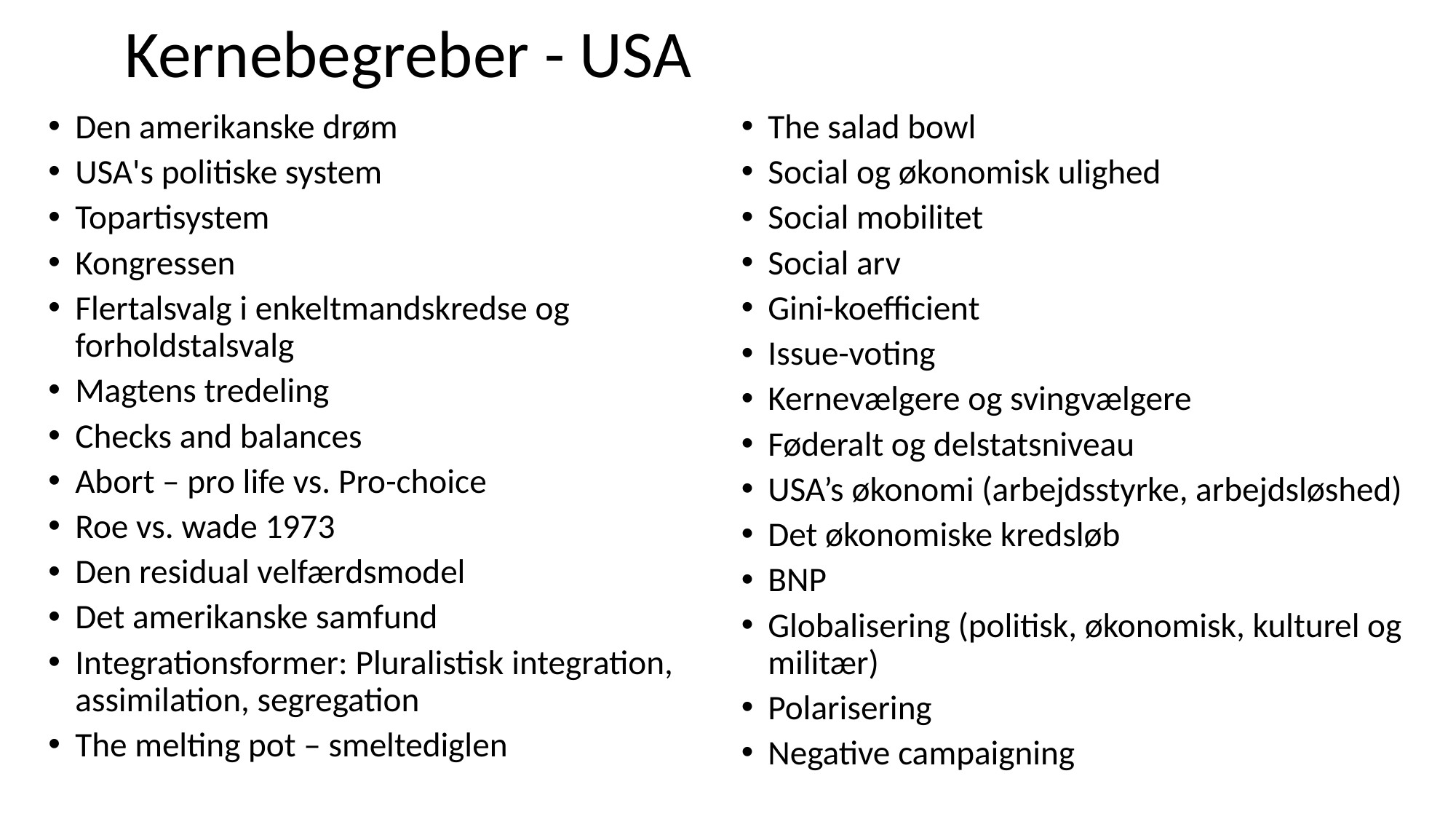

# Kernebegreber - USA
Den amerikanske drøm
USA's politiske system
Topartisystem
Kongressen
Flertalsvalg i enkeltmandskredse og forholdstalsvalg
Magtens tredeling
Checks and balances
Abort – pro life vs. Pro-choice
Roe vs. wade 1973
Den residual velfærdsmodel
Det amerikanske samfund
Integrationsformer: Pluralistisk integration, assimilation, segregation
The melting pot – smeltediglen
The salad bowl
Social og økonomisk ulighed
Social mobilitet
Social arv
Gini-koefficient
Issue-voting
Kernevælgere og svingvælgere
Føderalt og delstatsniveau
USA’s økonomi (arbejdsstyrke, arbejdsløshed)
Det økonomiske kredsløb
BNP
Globalisering (politisk, økonomisk, kulturel og militær)
Polarisering
Negative campaigning